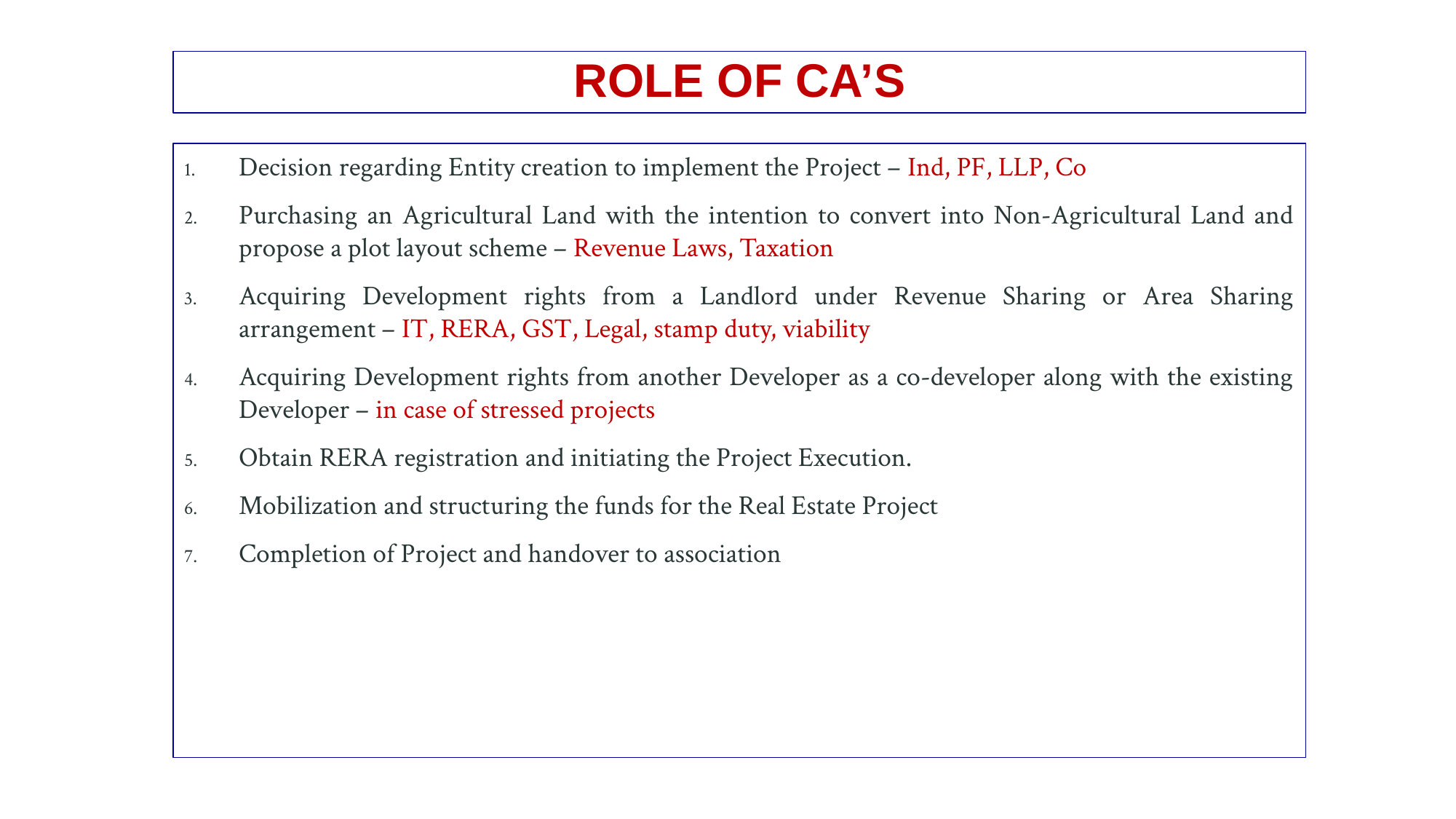

ROLE OF CA’S
Decision regarding Entity creation to implement the Project – Ind, PF, LLP, Co
Purchasing an Agricultural Land with the intention to convert into Non-Agricultural Land and propose a plot layout scheme – Revenue Laws, Taxation
Acquiring Development rights from a Landlord under Revenue Sharing or Area Sharing arrangement – IT, RERA, GST, Legal, stamp duty, viability
Acquiring Development rights from another Developer as a co-developer along with the existing Developer – in case of stressed projects
Obtain RERA registration and initiating the Project Execution.
Mobilization and structuring the funds for the Real Estate Project
Completion of Project and handover to association